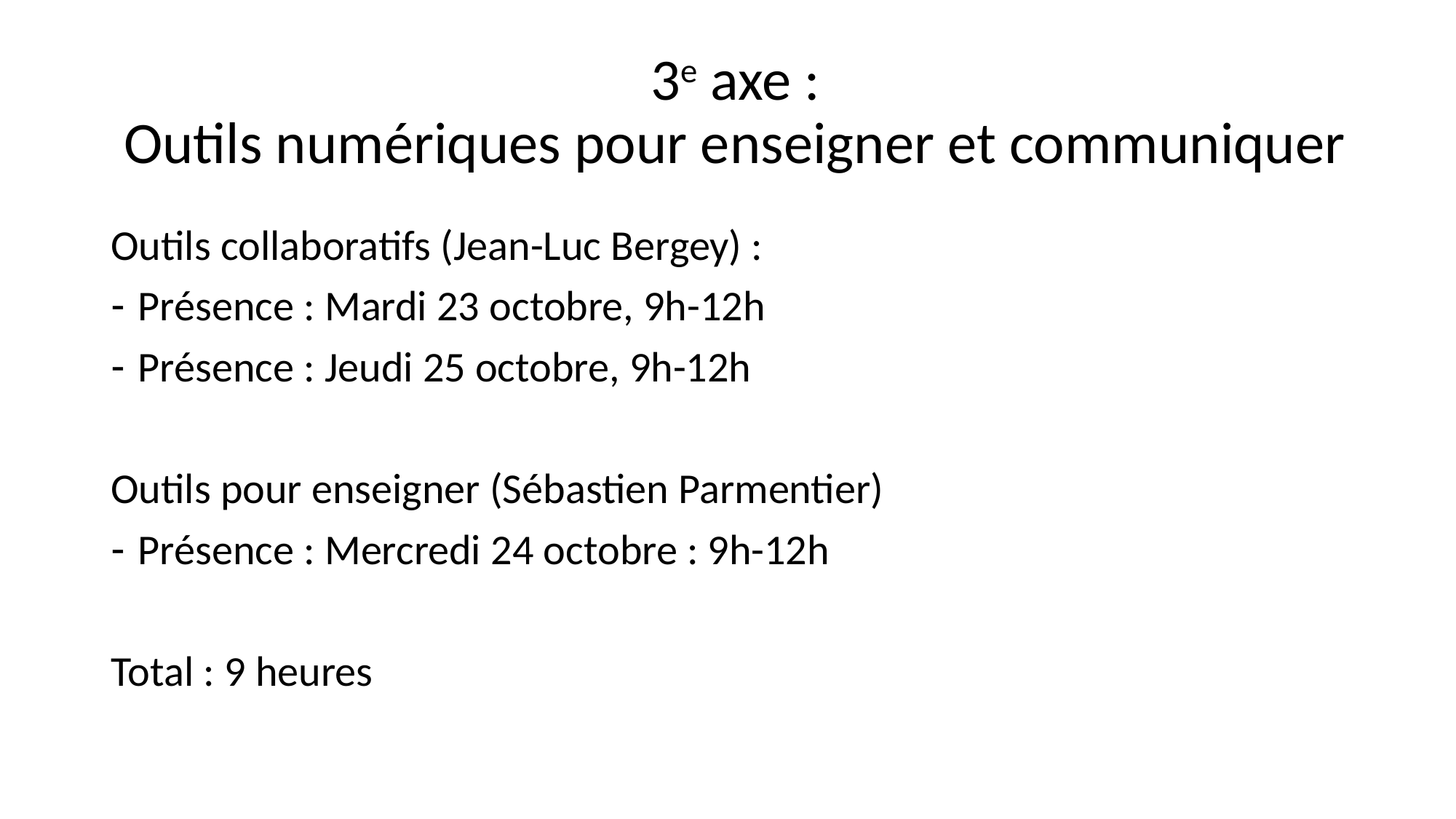

# 3e axe : Outils numériques pour enseigner et communiquer
Outils collaboratifs (Jean-Luc Bergey) :
Présence : Mardi 23 octobre, 9h-12h
Présence : Jeudi 25 octobre, 9h-12h

Outils pour enseigner (Sébastien Parmentier)
Présence : Mercredi 24 octobre : 9h-12h

Total : 9 heures